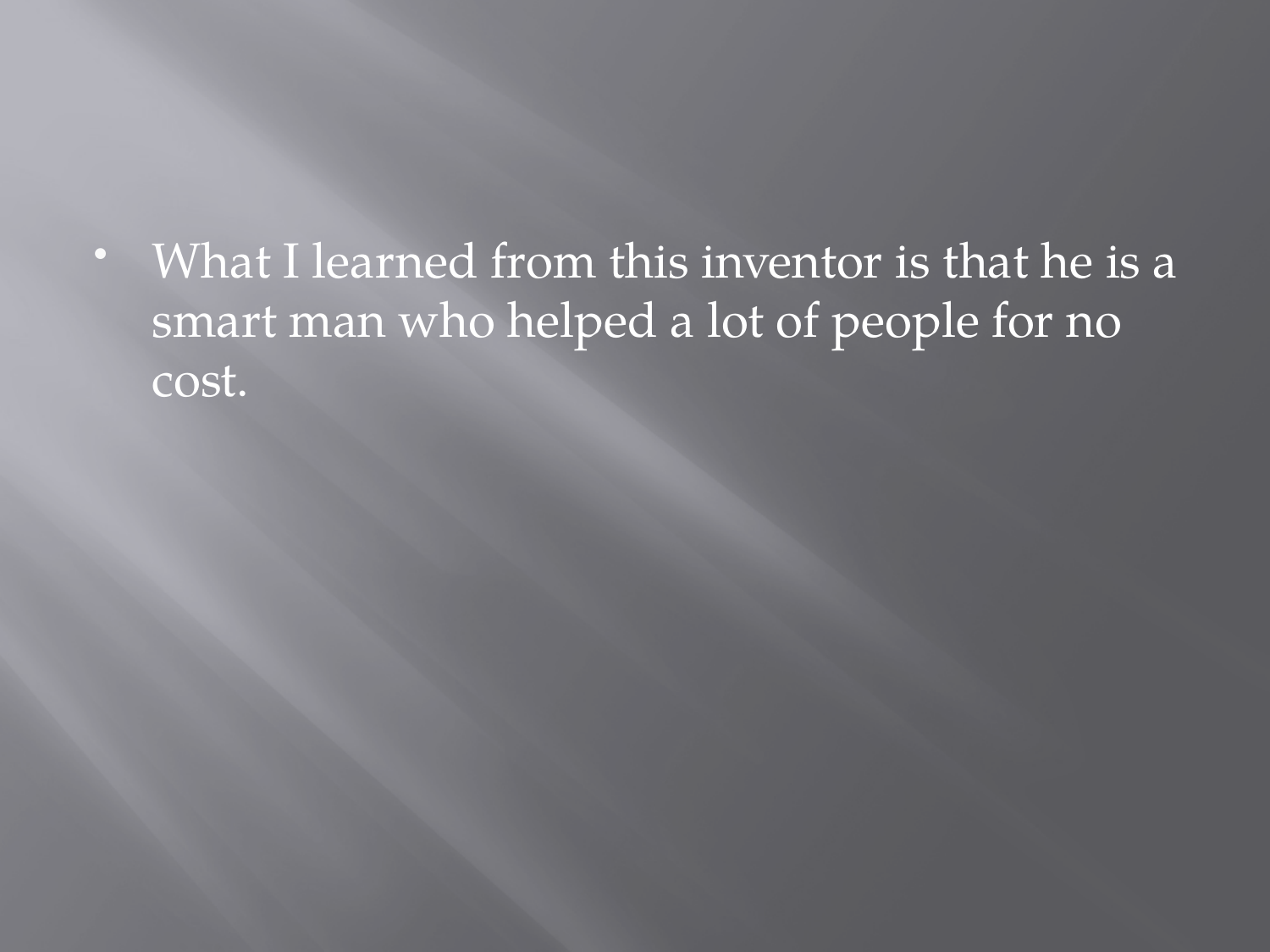

#
What I learned from this inventor is that he is a smart man who helped a lot of people for no cost.